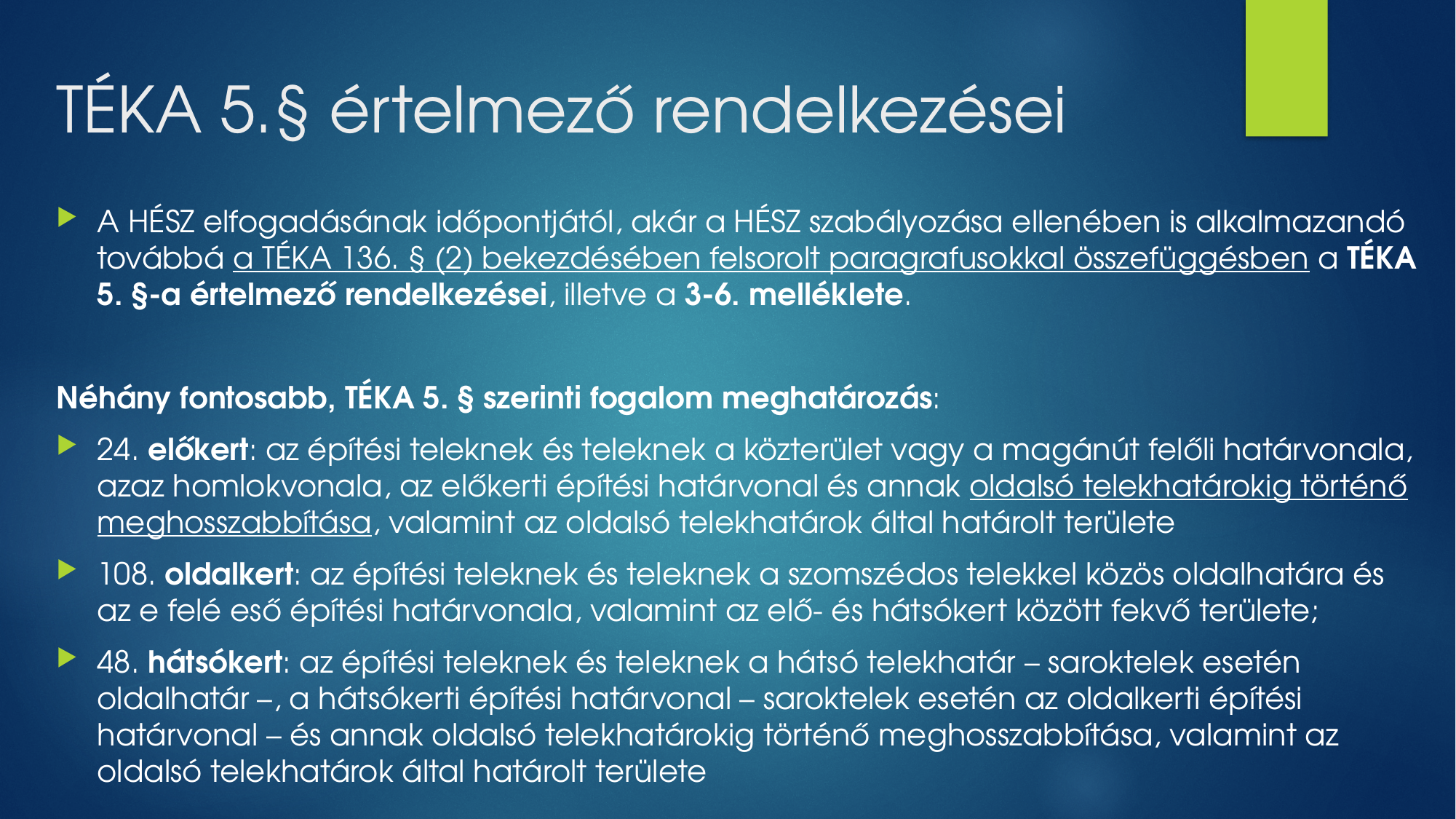

# TÉKA 5.§ értelmező rendelkezései
A HÉSZ elfogadásának időpontjától, akár a HÉSZ szabályozása ellenében is alkalmazandó továbbá a TÉKA 136. § (2) bekezdésében felsorolt paragrafusokkal összefüggésben a TÉKA 5. §-a értelmező rendelkezései, illetve a 3-6. melléklete.

Néhány fontosabb, TÉKA 5. § szerinti fogalom meghatározás:
24. előkert: az építési teleknek és teleknek a közterület vagy a magánút felőli határvonala, azaz homlokvonala, az előkerti építési határvonal és annak oldalsó telekhatárokig történő meghosszabbítása, valamint az oldalsó telekhatárok által határolt területe
108. oldalkert: az építési teleknek és teleknek a szomszédos telekkel közös oldalhatára és az e felé eső építési határvonala, valamint az elő- és hátsókert között fekvő területe;
48. hátsókert: az építési teleknek és teleknek a hátsó telekhatár – saroktelek esetén oldalhatár –, a hátsókerti építési határvonal – saroktelek esetén az oldalkerti építési határvonal – és annak oldalsó telekhatárokig történő meghosszabbítása, valamint az oldalsó telekhatárok által határolt területe